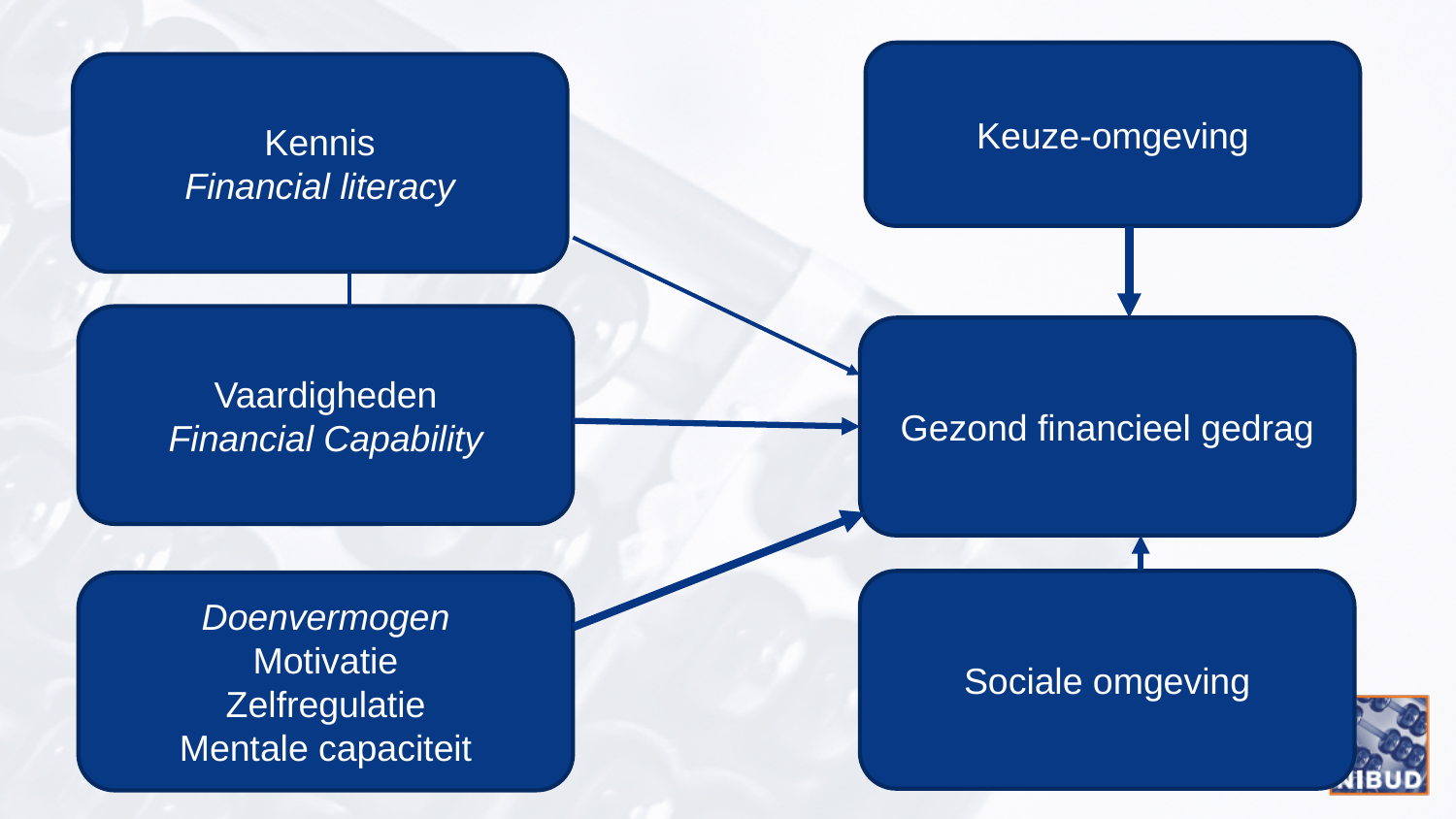

#
Keuze-omgeving
Kennis
Financial literacy

Vaardigheden
Financial Capability
Gezond financieel gedrag
Sociale omgeving
Doenvermogen
Motivatie
Zelfregulatie
Mentale capaciteit